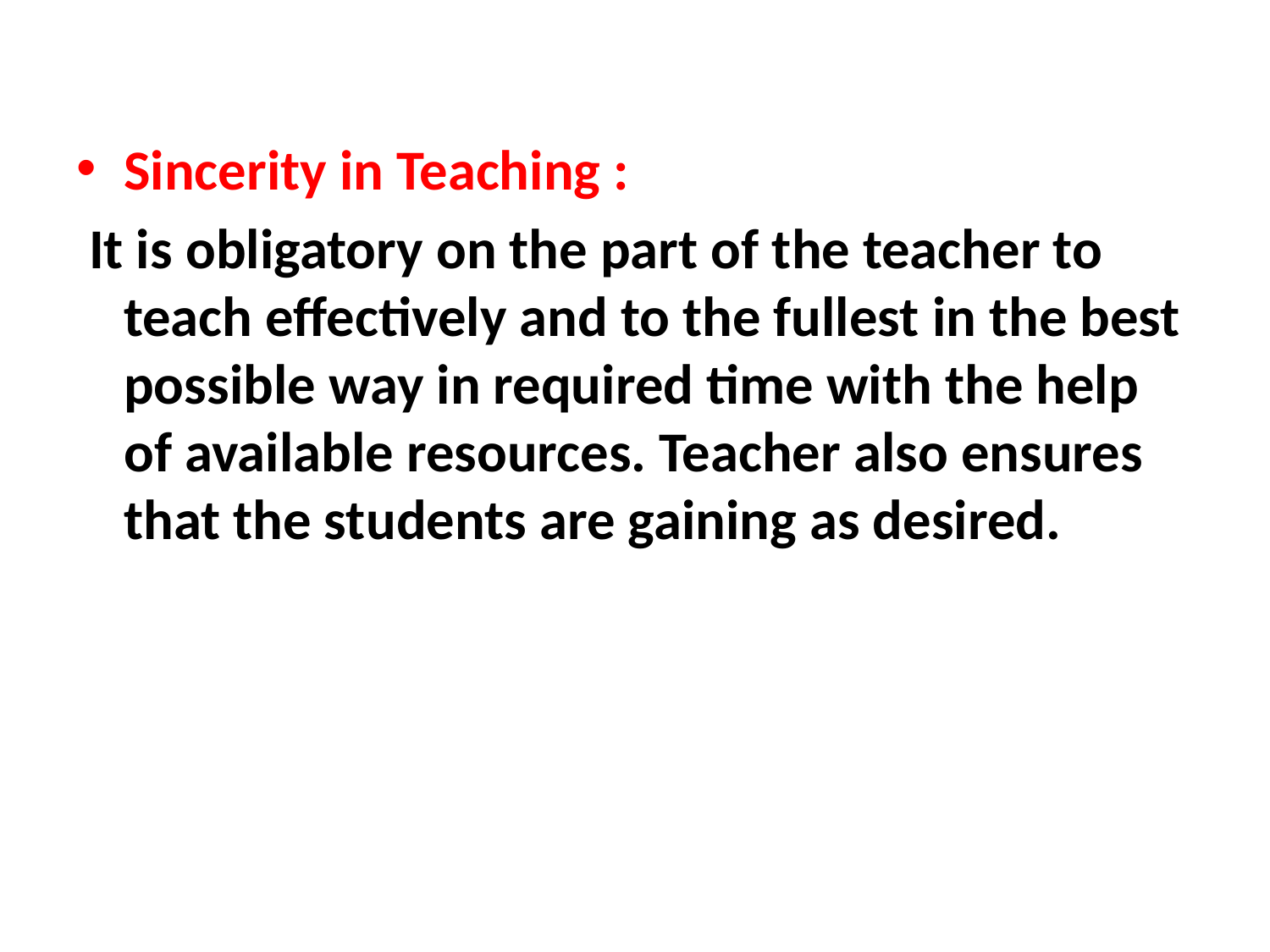

#
Sincerity in Teaching :
 It is obligatory on the part of the teacher to teach effectively and to the fullest in the best possible way in required time with the help of available resources. Teacher also ensures that the students are gaining as desired.